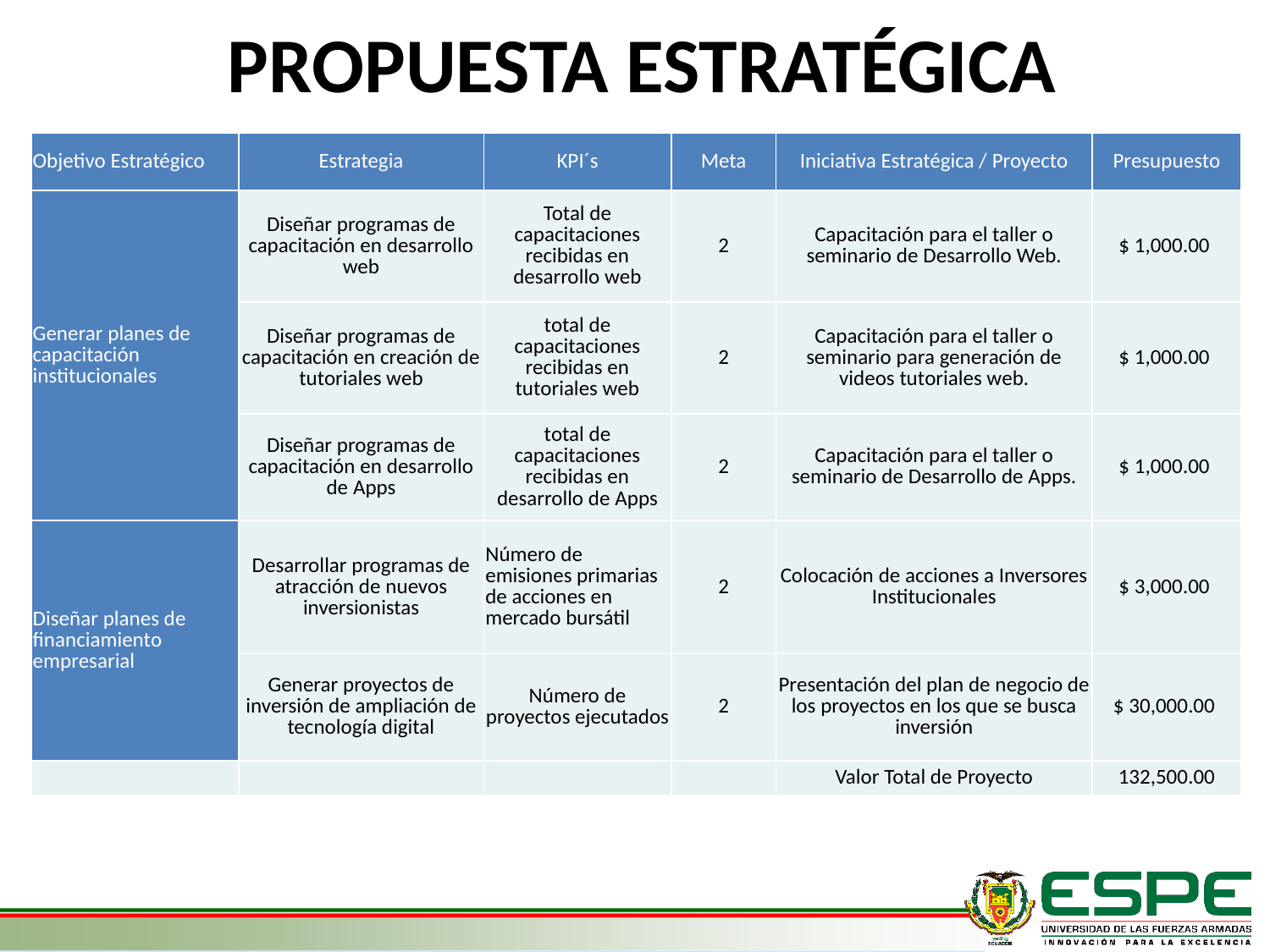

PROPUESTA ESTRATÉGICA
| Objetivo Estratégico | Estrategia | KPI´s | Meta | Iniciativa Estratégica / Proyecto | Presupuesto |
| --- | --- | --- | --- | --- | --- |
| Generar planes de capacitación institucionales | Diseñar programas de capacitación en desarrollo web | Total de capacitaciones recibidas en desarrollo web | 2 | Capacitación para el taller o seminario de Desarrollo Web. | $ 1,000.00 |
|  | Diseñar programas de capacitación en creación de tutoriales web | total de capacitaciones recibidas en tutoriales web | 2 | Capacitación para el taller o seminario para generación de videos tutoriales web. | $ 1,000.00 |
|  | Diseñar programas de capacitación en desarrollo de Apps | total de capacitaciones recibidas en desarrollo de Apps | 2 | Capacitación para el taller o seminario de Desarrollo de Apps. | $ 1,000.00 |
| Diseñar planes de financiamiento empresarial | Desarrollar programas de atracción de nuevos inversionistas | Número de emisiones primarias de acciones en mercado bursátil | 2 | Colocación de acciones a Inversores Institucionales | $ 3,000.00 |
|  | Generar proyectos de inversión de ampliación de tecnología digital | Número de proyectos ejecutados | 2 | Presentación del plan de negocio de los proyectos en los que se busca inversión | $ 30,000.00 |
|  |  |  |  | Valor Total de Proyecto | 132,500.00 |